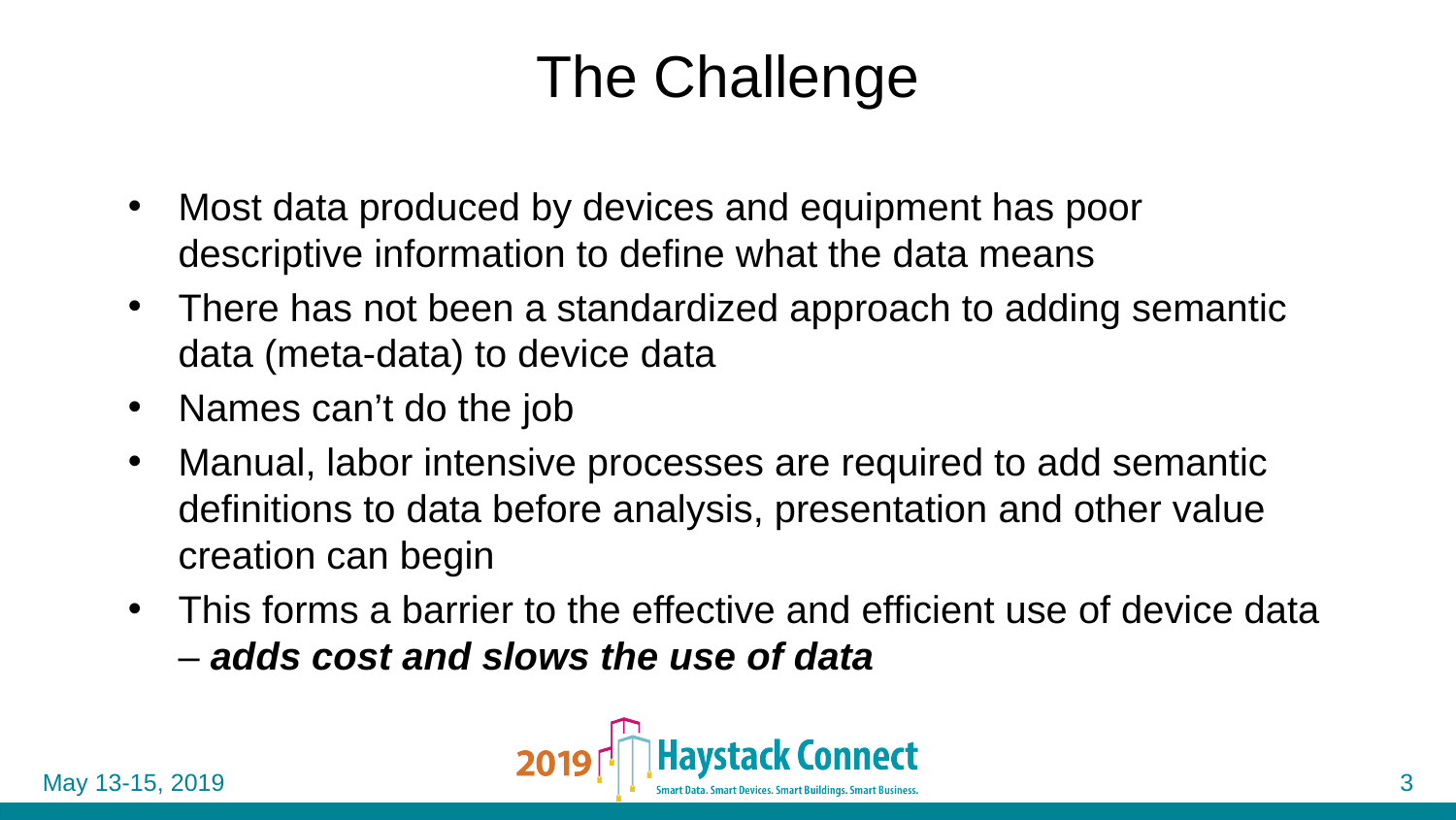

The Challenge
Most data produced by devices and equipment has poor descriptive information to define what the data means
There has not been a standardized approach to adding semantic data (meta-data) to device data
Names can’t do the job
Manual, labor intensive processes are required to add semantic definitions to data before analysis, presentation and other value creation can begin
This forms a barrier to the effective and efficient use of device data – adds cost and slows the use of data
May 13-15, 2019
3